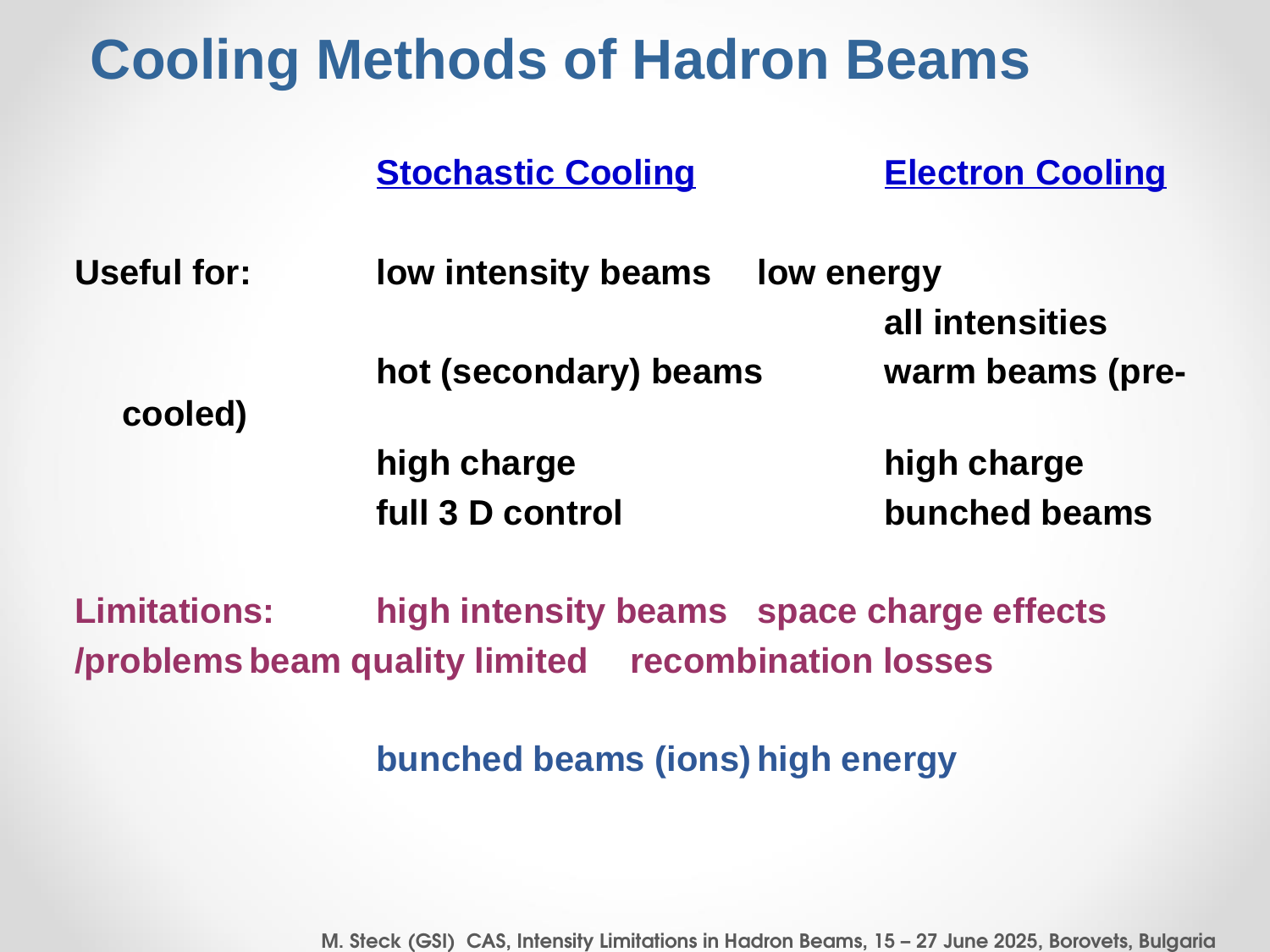

Cooling Methods of Hadron Beams
			Stochastic Cooling	 	Electron Cooling

Useful for:	low intensity beams	low energy
							all intensities
			hot (secondary) beams 	warm beams (pre-cooled)
			high charge			high charge
			full 3 D control 		bunched beams

Limitations:	high intensity beams	space charge effects
/problems	beam quality limited	recombination losses

			bunched beams (ions)	high energy